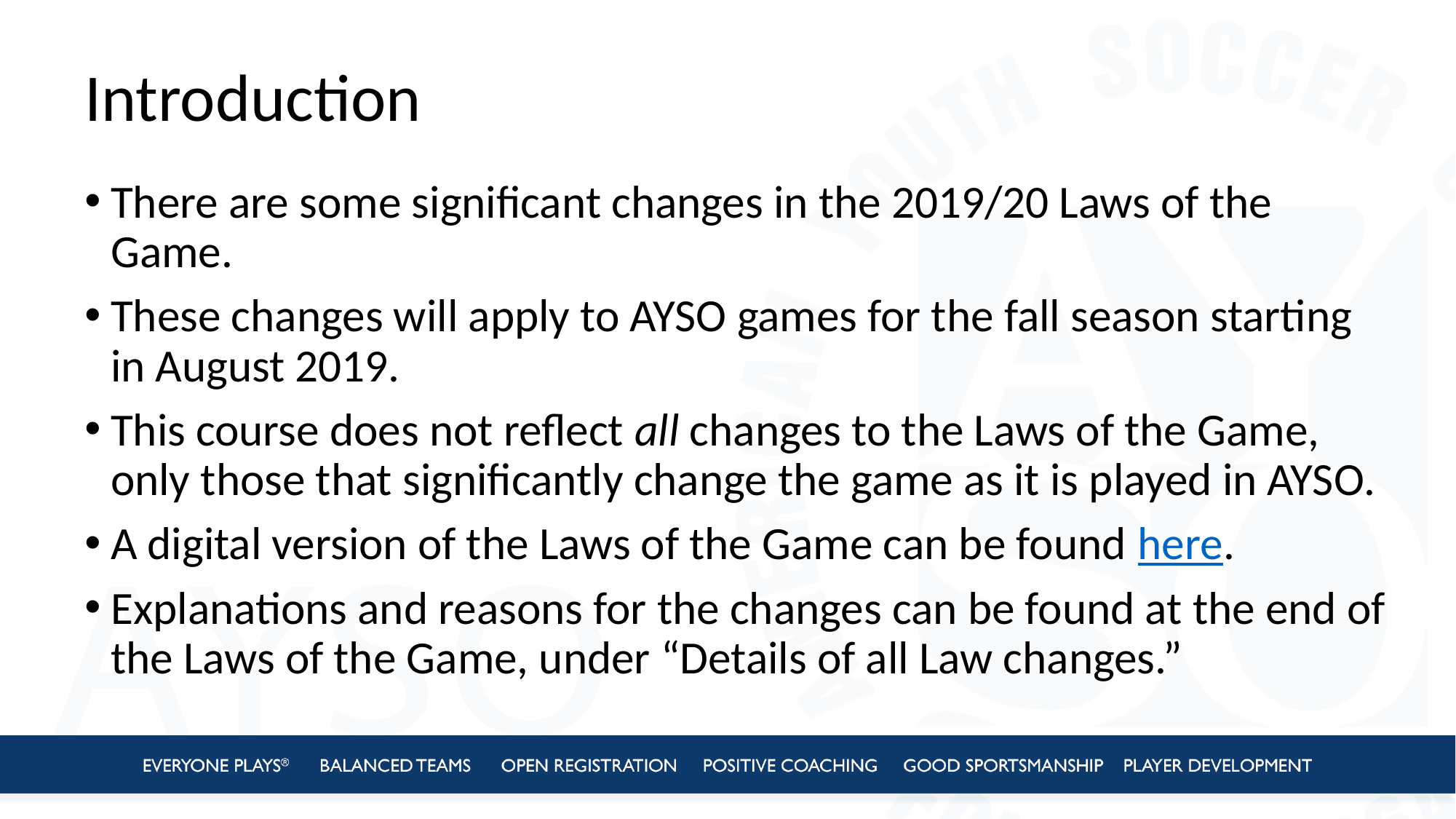

# Introduction
There are some significant changes in the 2019/20 Laws of the Game.
These changes will apply to AYSO games for the fall season starting in August 2019.
This course does not reflect all changes to the Laws of the Game, only those that significantly change the game as it is played in AYSO.
A digital version of the Laws of the Game can be found here.
Explanations and reasons for the changes can be found at the end of the Laws of the Game, under “Details of all Law changes.”